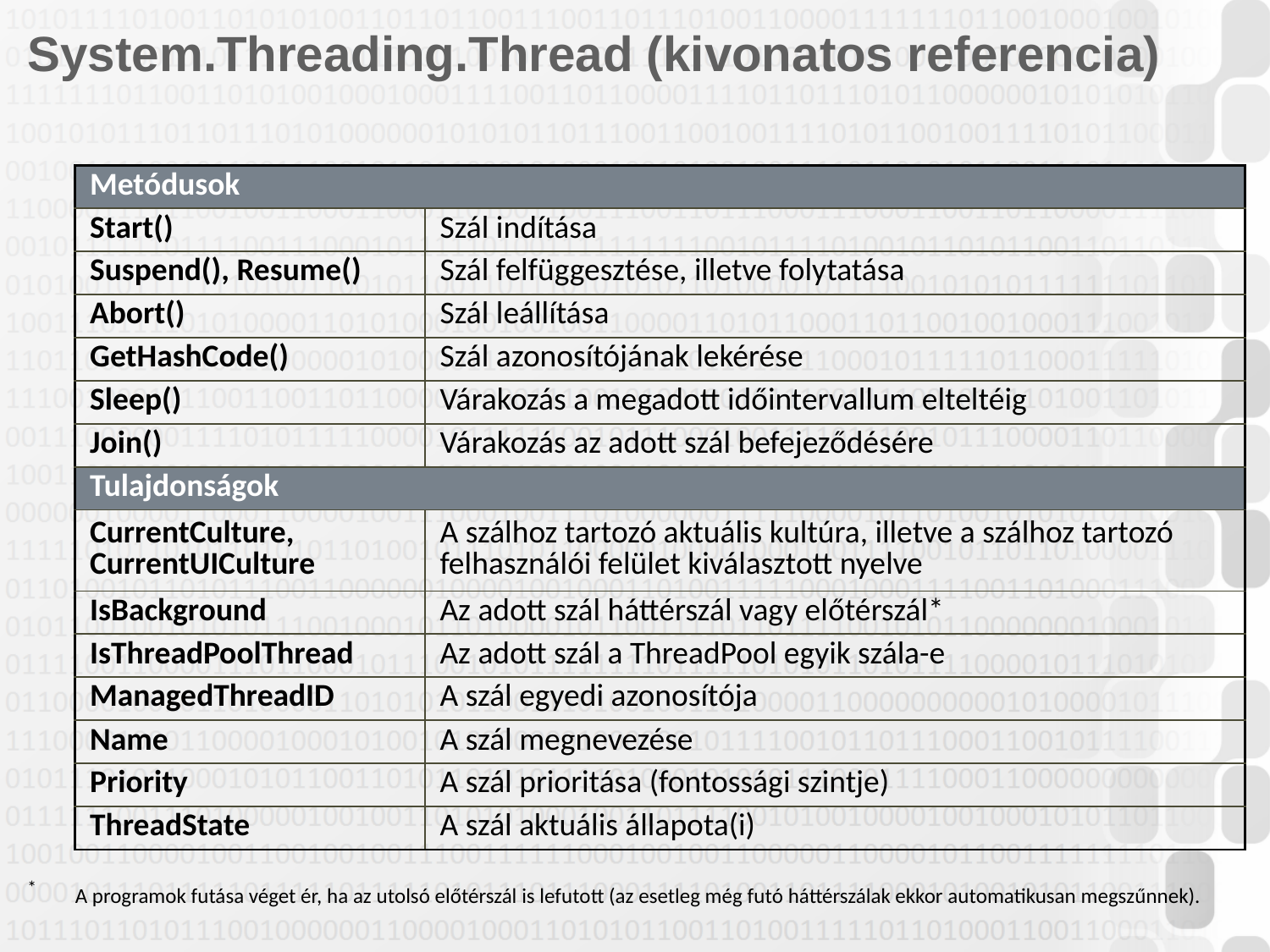

# System.Threading.Thread (kivonatos referencia)
| Metódusok |  |
| --- | --- |
| Start() | Szál indítása |
| Suspend(), Resume() | Szál felfüggesztése, illetve folytatása |
| Abort() | Szál leállítása |
| GetHashCode() | Szál azonosítójának lekérése |
| Sleep() | Várakozás a megadott időintervallum elteltéig |
| Join() | Várakozás az adott szál befejeződésére |
| Tulajdonságok |  |
| CurrentCulture, CurrentUICulture | A szálhoz tartozó aktuális kultúra, illetve a szálhoz tartozó felhasználói felület kiválasztott nyelve |
| IsBackground | Az adott szál háttérszál vagy előtérszál\* |
| IsThreadPoolThread | Az adott szál a ThreadPool egyik szála-e |
| ManagedThreadID | A szál egyedi azonosítója |
| Name | A szál megnevezése |
| Priority | A szál prioritása (fontossági szintje) |
| ThreadState | A szál aktuális állapota(i) |
*	A programok futása véget ér, ha az utolsó előtérszál is lefutott (az esetleg még futó háttérszálak ekkor automatikusan megszűnnek).